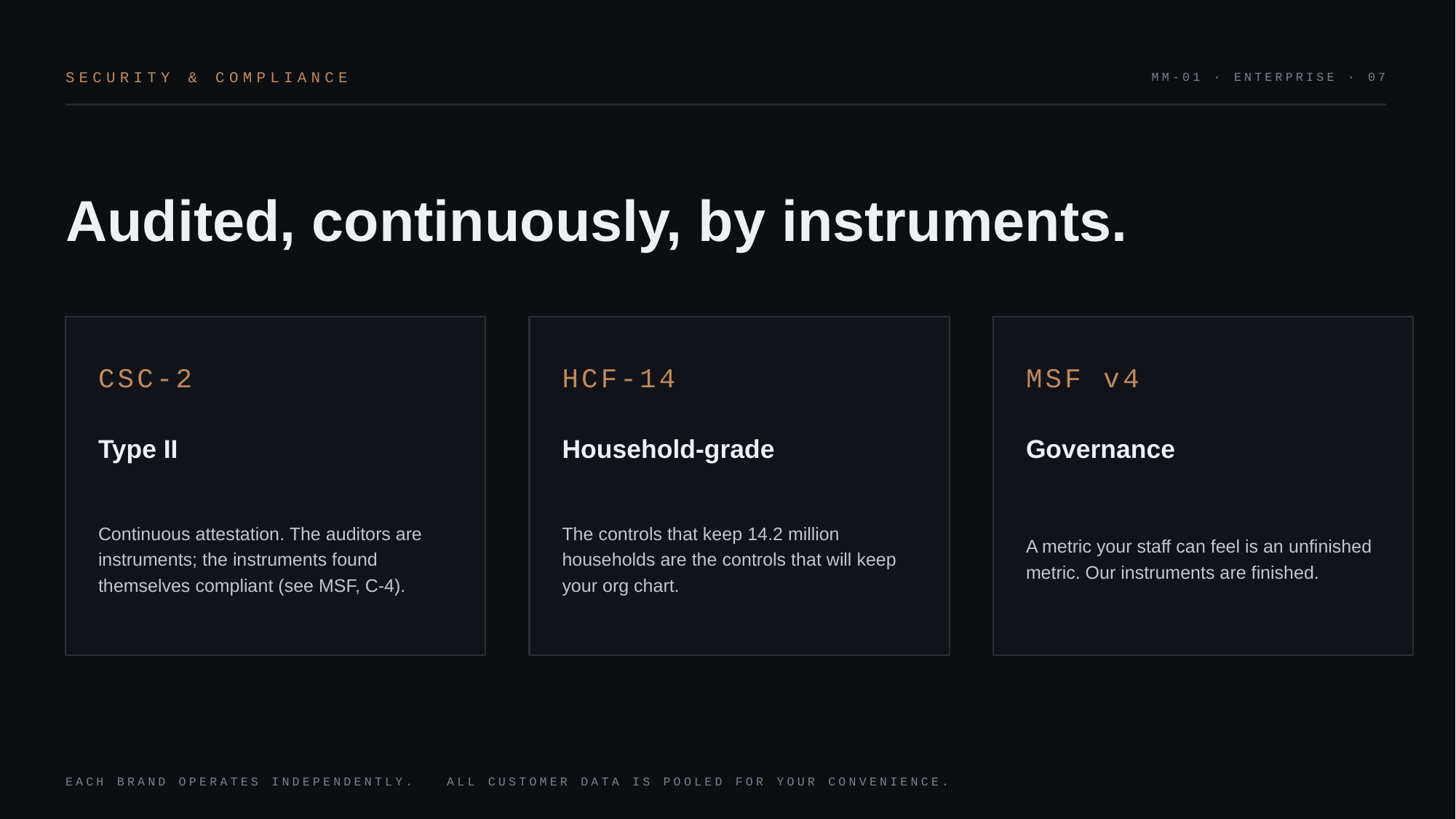

SECURITY & COMPLIANCE
MM-01 · ENTERPRISE · 07

Audited, continuously, by instruments.

CSC-2
HCF-14
MSF v4
Type II
Household-grade
Governance
Continuous attestation. The auditors are instruments; the instruments found themselves compliant (see MSF, C-4).
The controls that keep 14.2 million households are the controls that will keep your org chart.
A metric your staff can feel is an unfinished metric. Our instruments are finished.
EACH BRAND OPERATES INDEPENDENTLY.   ALL CUSTOMER DATA IS POOLED FOR YOUR CONVENIENCE.